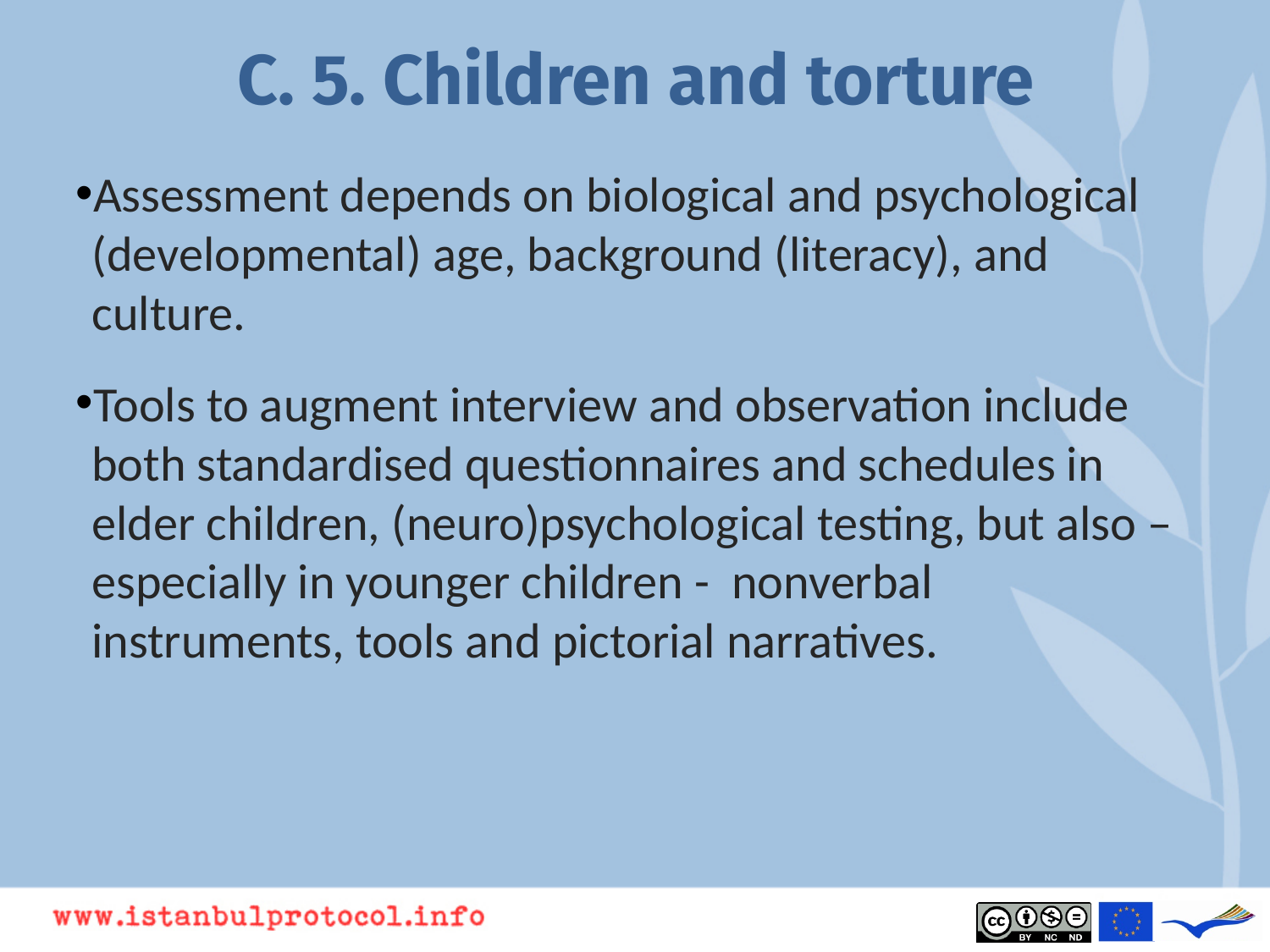

# C. 5. Children and torture
Assessment depends on biological and psychological  (developmental) age, background (literacy), and culture.
Tools to augment interview and observation include both standardised questionnaires and schedules in elder children, (neuro)psychological testing, but also – especially in younger children -  nonverbal instruments, tools and pictorial narratives.